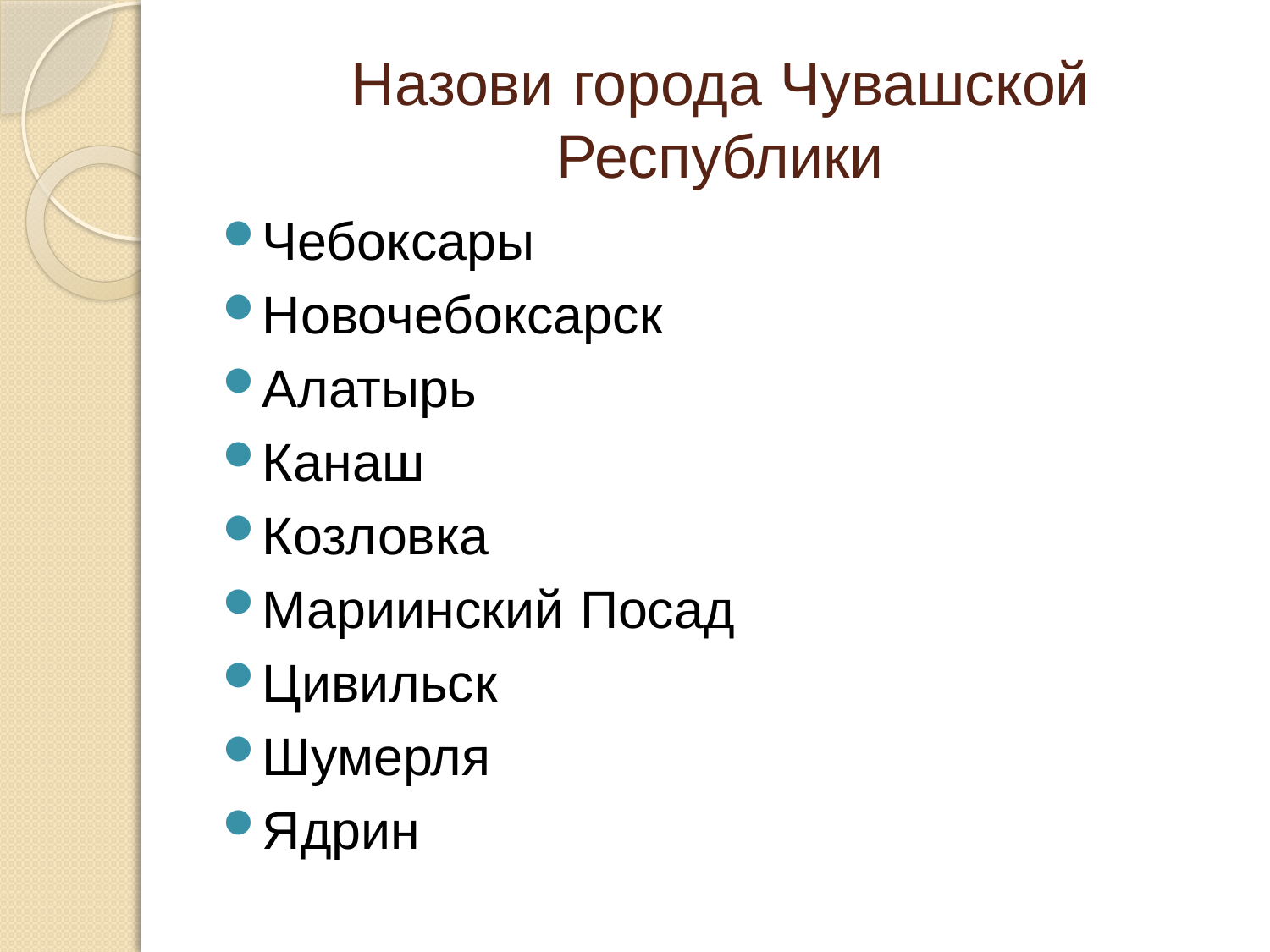

# Назови города Чувашской Республики
Чебоксары
Новочебоксарск
Алатырь
Канаш
Козловка
Мариинский Посад
Цивильск
Шумерля
Ядрин